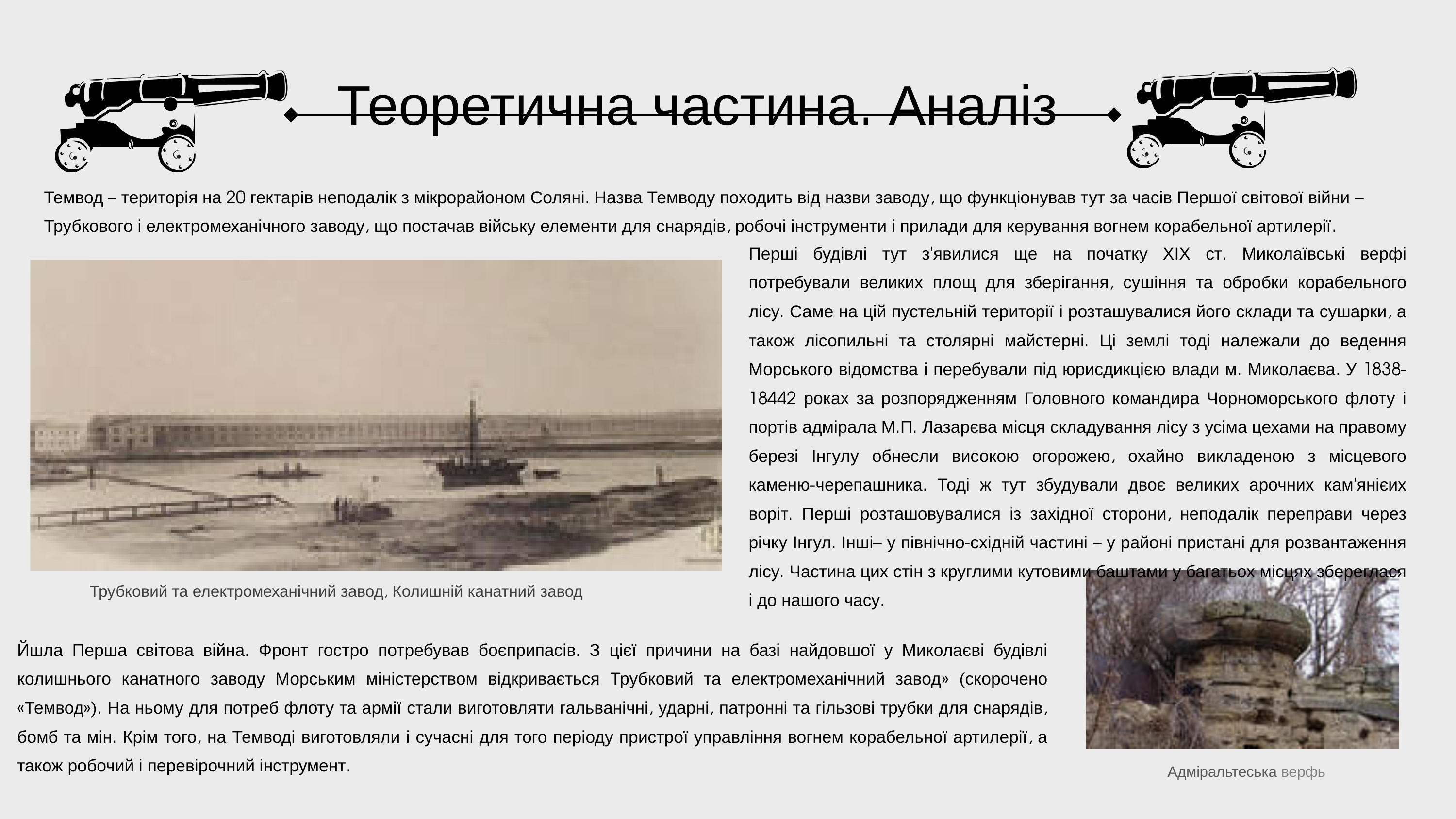

Теоретична частина. Аналіз

Темвод – територія на 20 гектарів неподалік з мікрорайоном Соляні. Назва Темводу походить від назви заводу, що функціонував тут за часів Першої світової війни – Трубкового і електромеханічного заводу, що постачав війську елементи для снарядів, робочі інструменти і прилади для керування вогнем корабельної артилерії.

Перші будівлі тут з'явилися ще на початку ХІХ ст. Миколаївські верфі потребували великих площ для зберігання, сушіння та обробки корабельного лісу. Саме на цій пустельній території і розташувалися його склади та сушарки, а також лісопильні та столярні майстерні. Ці землі тоді належали до ведення Морського відомства і перебували під юрисдикцією влади м. Миколаєва. У 1838-18442 роках за розпорядженням Головного командира Чорноморського флоту і портів адмірала М.П. Лазарєва місця складування лісу з усіма цехами на правому березі Інгулу обнесли високою огорожею, охайно викладеною з місцевого каменю-черепашника. Тоді ж тут збудували двоє великих арочних кам'янієих воріт. Перші розташовувалися із західної сторони, неподалік переправи через річку Інгул. Інші– у північно-східній частині – у районі пристані для розвантаження лісу. Частина цих стін з круглими кутовими баштами у багатьох місцях збереглася і до нашого часу.

Трубковий та електромеханічний завод, Колишній канатний завод

Йшла Перша світова війна. Фронт гостро потребував боєприпасів. З цієї причини на базі найдовшої у Миколаєві будівлі колишнього канатного заводу Морським міністерством відкривається Трубковий та електромеханічний завод» (скорочено «Темвод»). На ньому для потреб флоту та армії стали виготовляти гальванічні, ударні, патронні та гільзові трубки для снарядів, бомб та мін. Крім того, на Темводі виготовляли і сучасні для того періоду пристрої управління вогнем корабельної артилерії, а також робочий і перевірочний інструмент.

Адміральтеська верфь